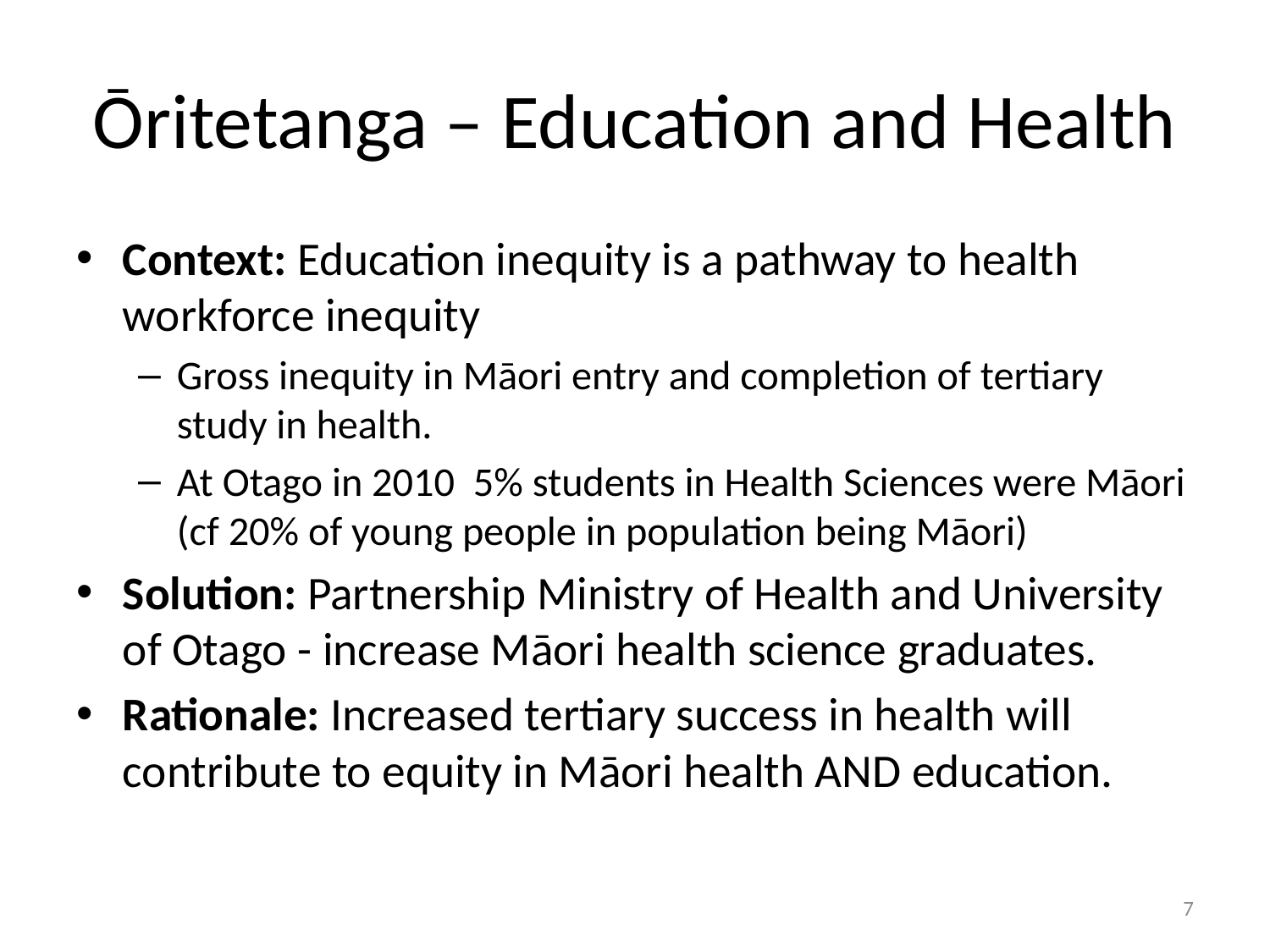

# Ōritetanga – Education and Health
Context: Education inequity is a pathway to health workforce inequity
Gross inequity in Māori entry and completion of tertiary study in health.
At Otago in 2010  5% students in Health Sciences were Māori (cf 20% of young people in population being Māori)
Solution: Partnership Ministry of Health and University of Otago - increase Māori health science graduates.
Rationale: Increased tertiary success in health will contribute to equity in Māori health AND education.
7